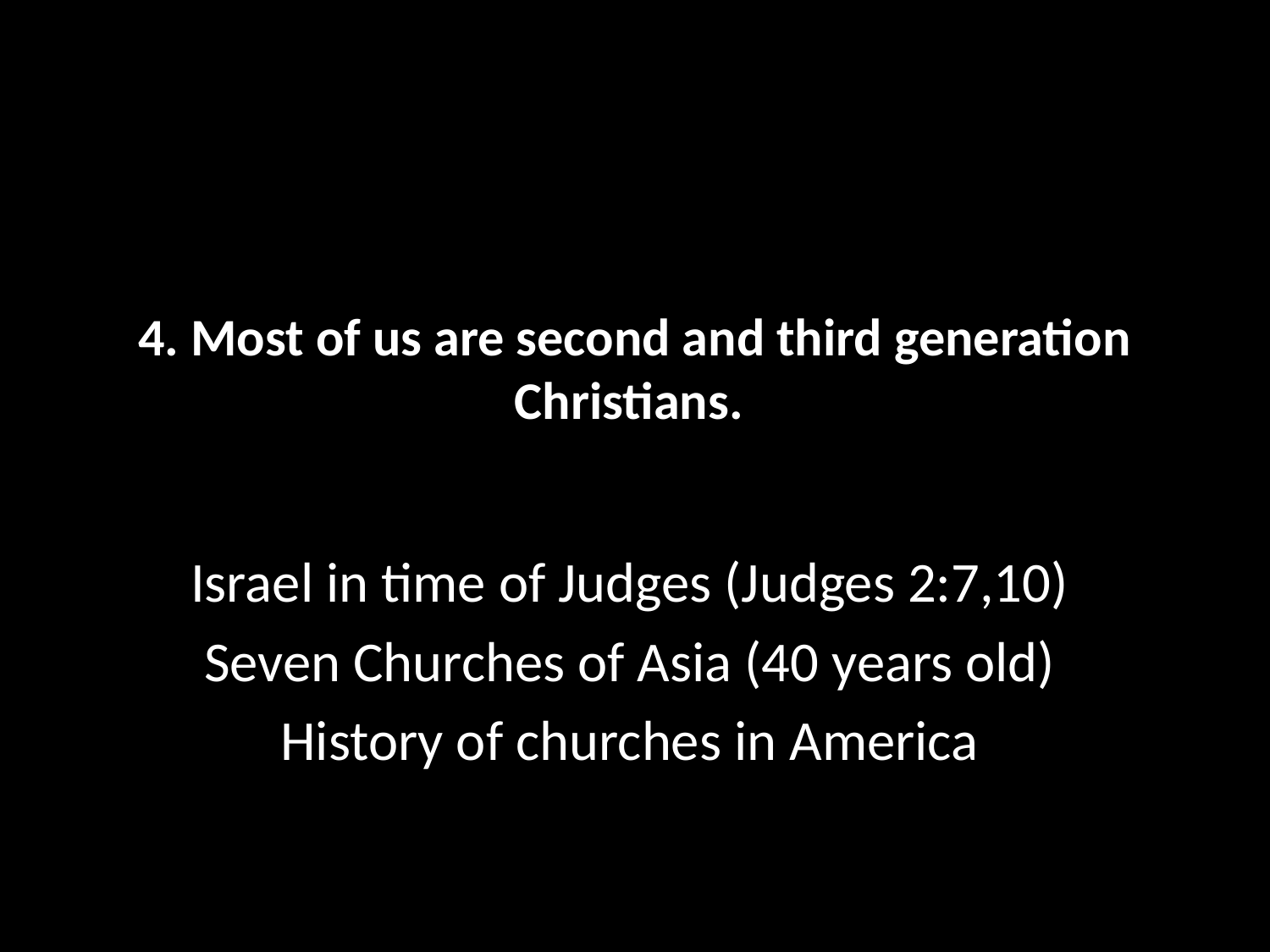

# 4. Most of us are second and third generation Christians.
Israel in time of Judges (Judges 2:7,10)
Seven Churches of Asia (40 years old)
History of churches in America